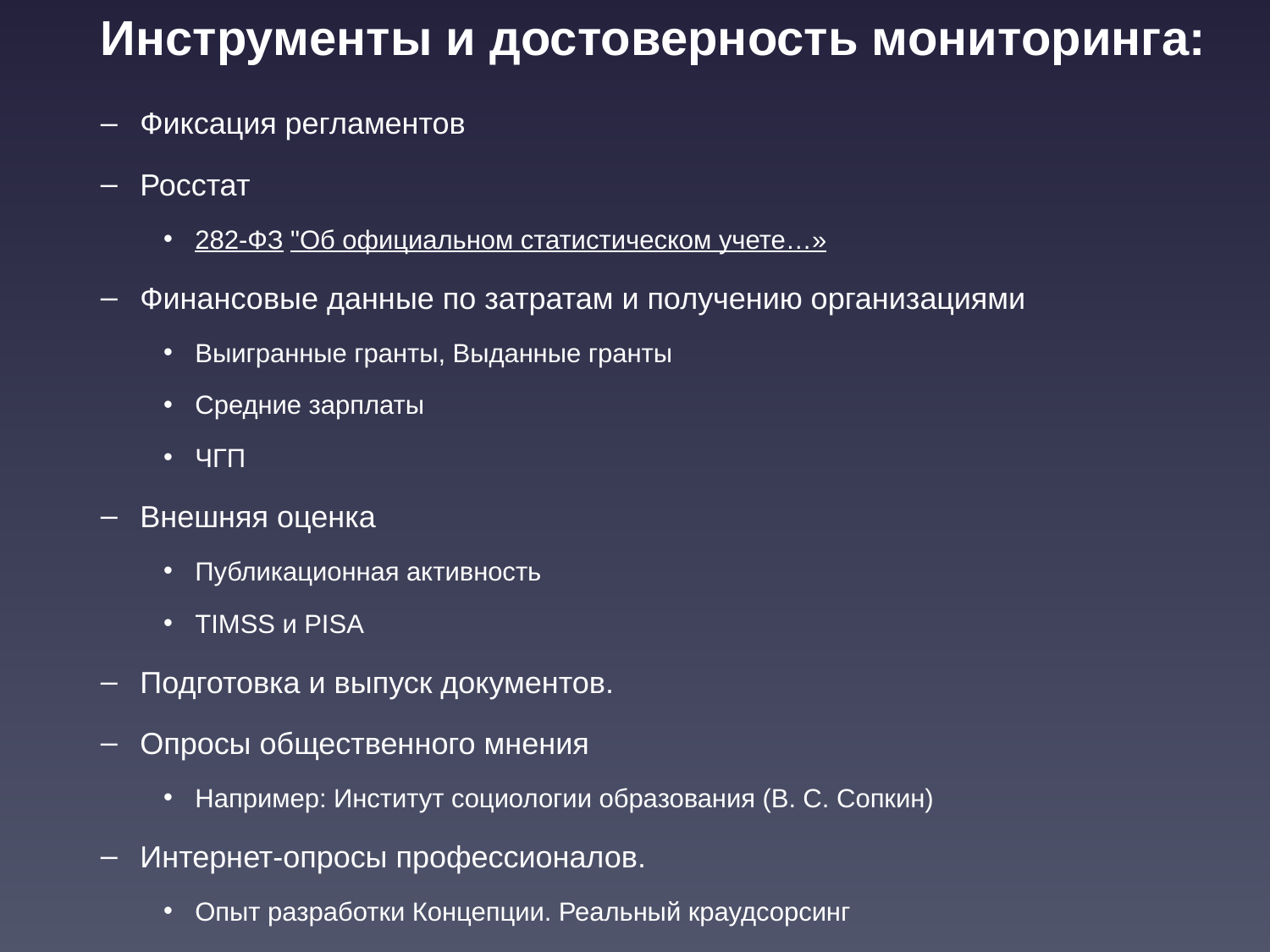

# Инструменты и достоверность мониторинга:
Фиксация регламентов
Росстат
282-ФЗ "Об официальном статистическом учете…»
Финансовые данные по затратам и получению организациями
Выигранные гранты, Выданные гранты
Средние зарплаты
ЧГП
Внешняя оценка
Публикационная активность
TIMSS и PISA
Подготовка и выпуск документов.
Опросы общественного мнения
Например: Институт социологии образования (В. С. Сопкин)
Интернет-опросы профессионалов.
Опыт разработки Концепции. Реальный краудсорсинг